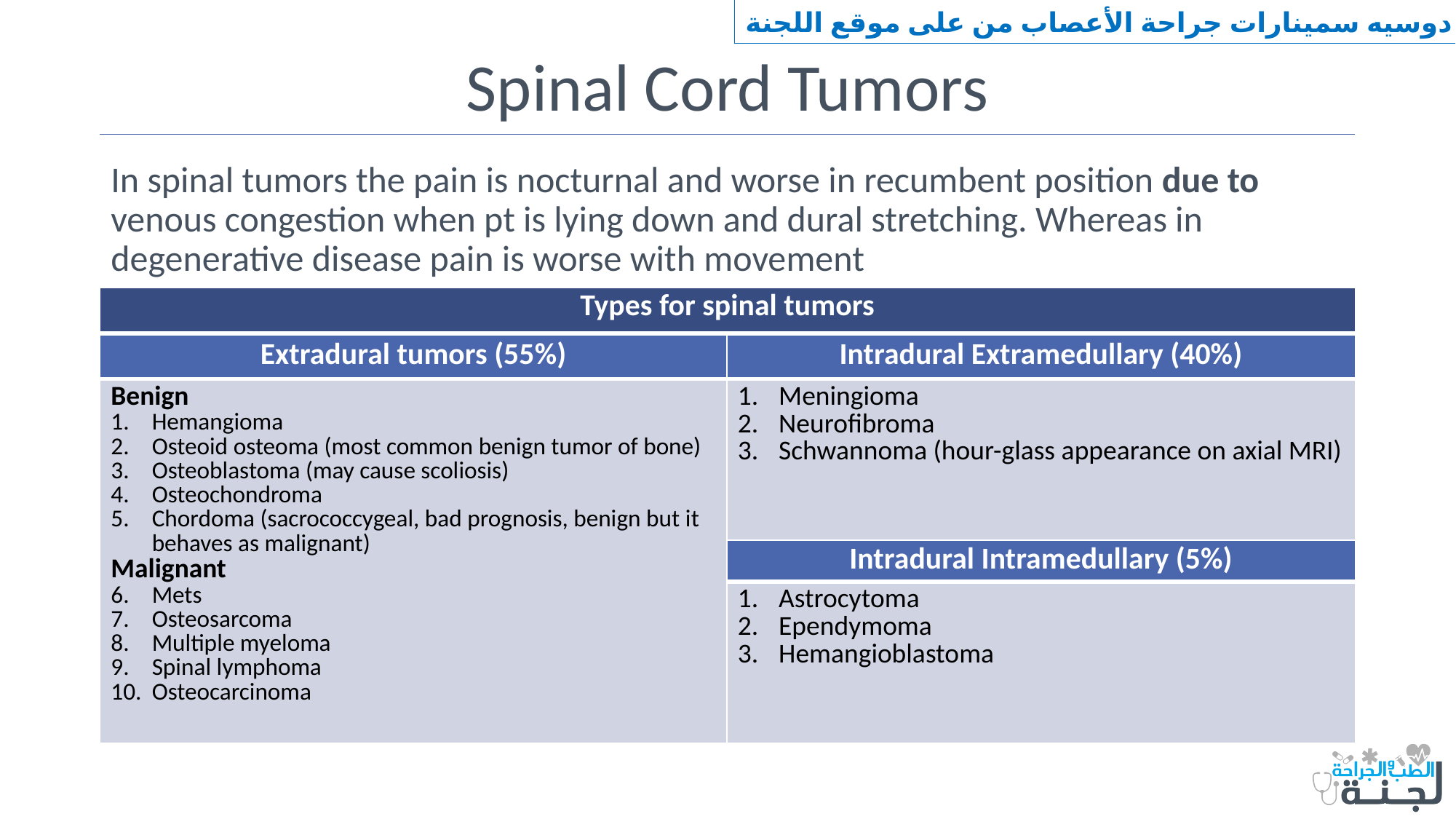

المصدر: دوسيه سمينارات جراحة الأعصاب من على موقع اللجنة
# Spinal Cord Tumors
In spinal tumors the pain is nocturnal and worse in recumbent position due to venous congestion when pt is lying down and dural stretching. Whereas in degenerative disease pain is worse with movement
| Types for spinal tumors |
| --- |
| Extradural tumors (55%) | Intradural Extramedullary (40%) |
| --- | --- |
| Benign Hemangioma Osteoid osteoma (most common benign tumor of bone) Osteoblastoma (may cause scoliosis) Osteochondroma Chordoma (sacrococcygeal, bad prognosis, benign but it behaves as malignant) Malignant Mets Osteosarcoma Multiple myeloma Spinal lymphoma Osteocarcinoma | Meningioma Neurofibroma Schwannoma (hour-glass appearance on axial MRI) |
|  | Intradural Intramedullary (5%) |
|  | Astrocytoma Ependymoma Hemangioblastoma |